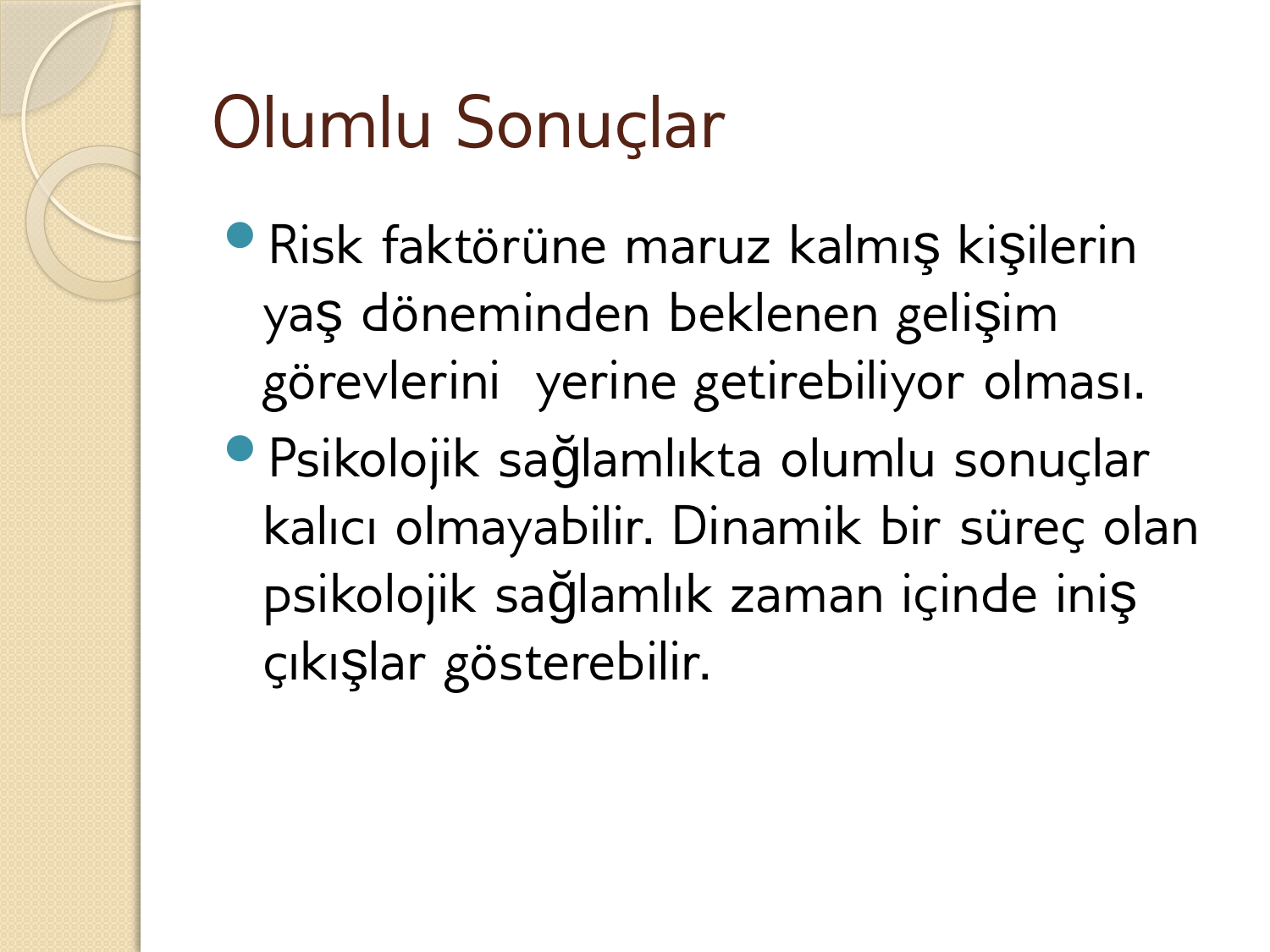

# Olumlu Sonuçlar
Risk faktörüne maruz kalmış kişilerin yaş döneminden beklenen gelişim görevlerini  yerine getirebiliyor olması.
Psikolojik sağlamlıkta olumlu sonuçlar kalıcı olmayabilir. Dinamik bir süreç olan psikolojik sağlamlık zaman içinde iniş çıkışlar gösterebilir.